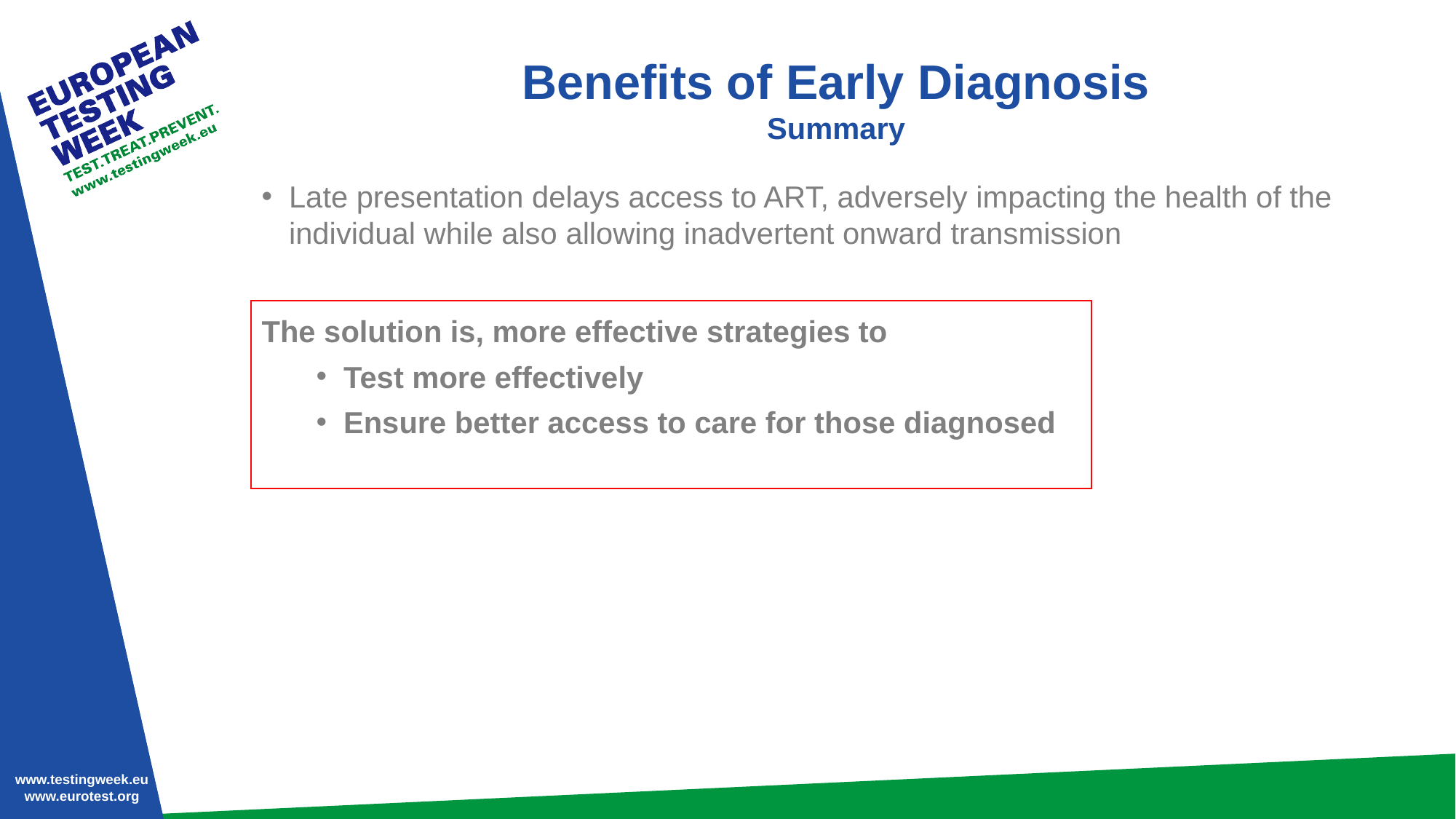

Benefits of Early Diagnosis
Summary
Late presentation delays access to ART, adversely impacting the health of the individual while also allowing inadvertent onward transmission

The solution is, more effective strategies to
Test more effectively
Ensure better access to care for those diagnosed